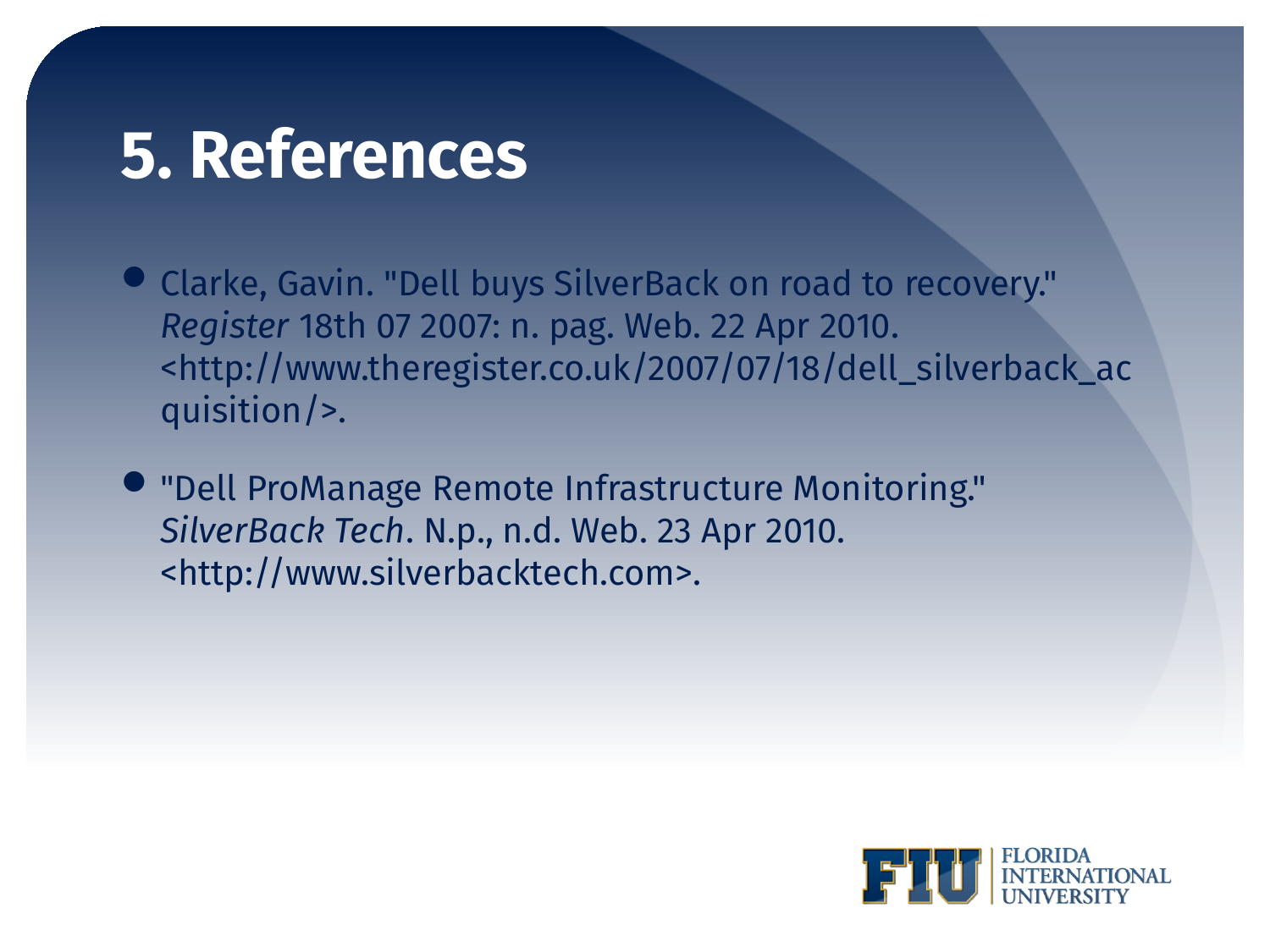

# 5. References
Clarke, Gavin. "Dell buys SilverBack on road to recovery." Register 18th 07 2007: n. pag. Web. 22 Apr 2010. <http://www.theregister.co.uk/2007/07/18/dell_silverback_acquisition/>.
"Dell ProManage Remote Infrastructure Monitoring." SilverBack Tech. N.p., n.d. Web. 23 Apr 2010. <http://www.silverbacktech.com>.